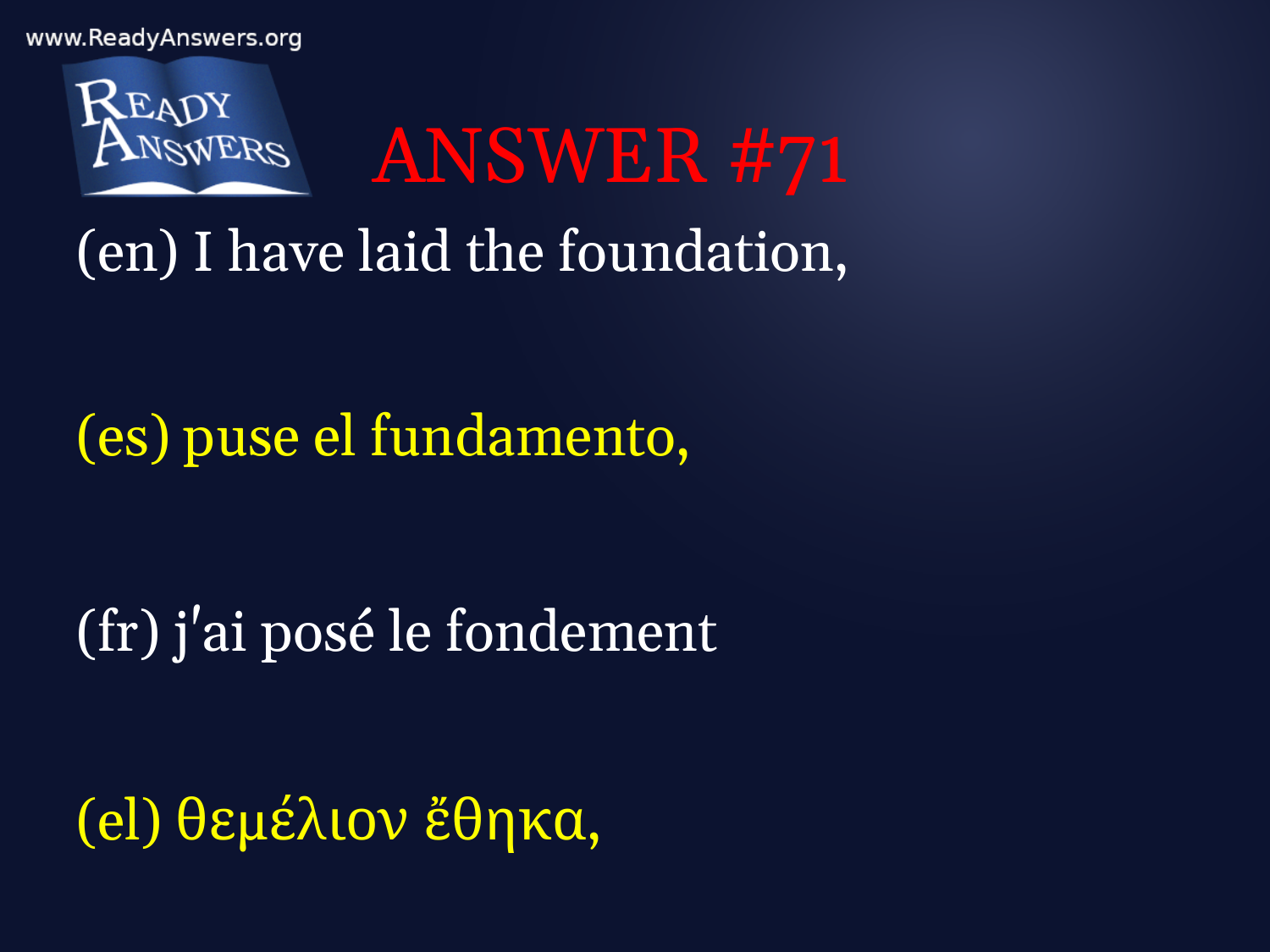

# ANSWER #71
(en) I have laid the foundation,
(es) puse el fundamento,
(fr) j'ai posé le fondement
(el) θεμέλιον ἔθηκα,